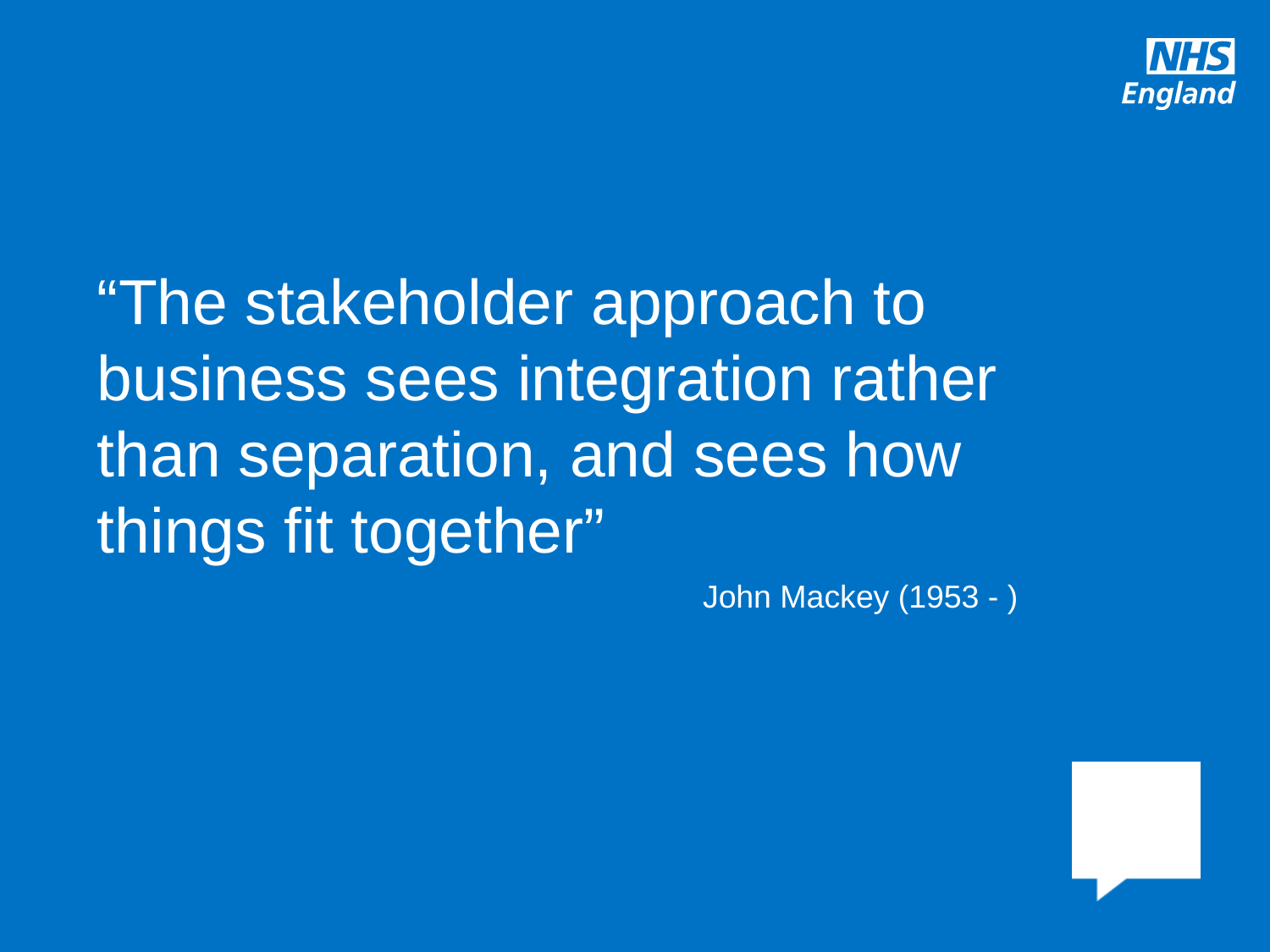

“The stakeholder approach to business sees integration rather than separation, and sees how things fit together”
John Mackey (1953 - )